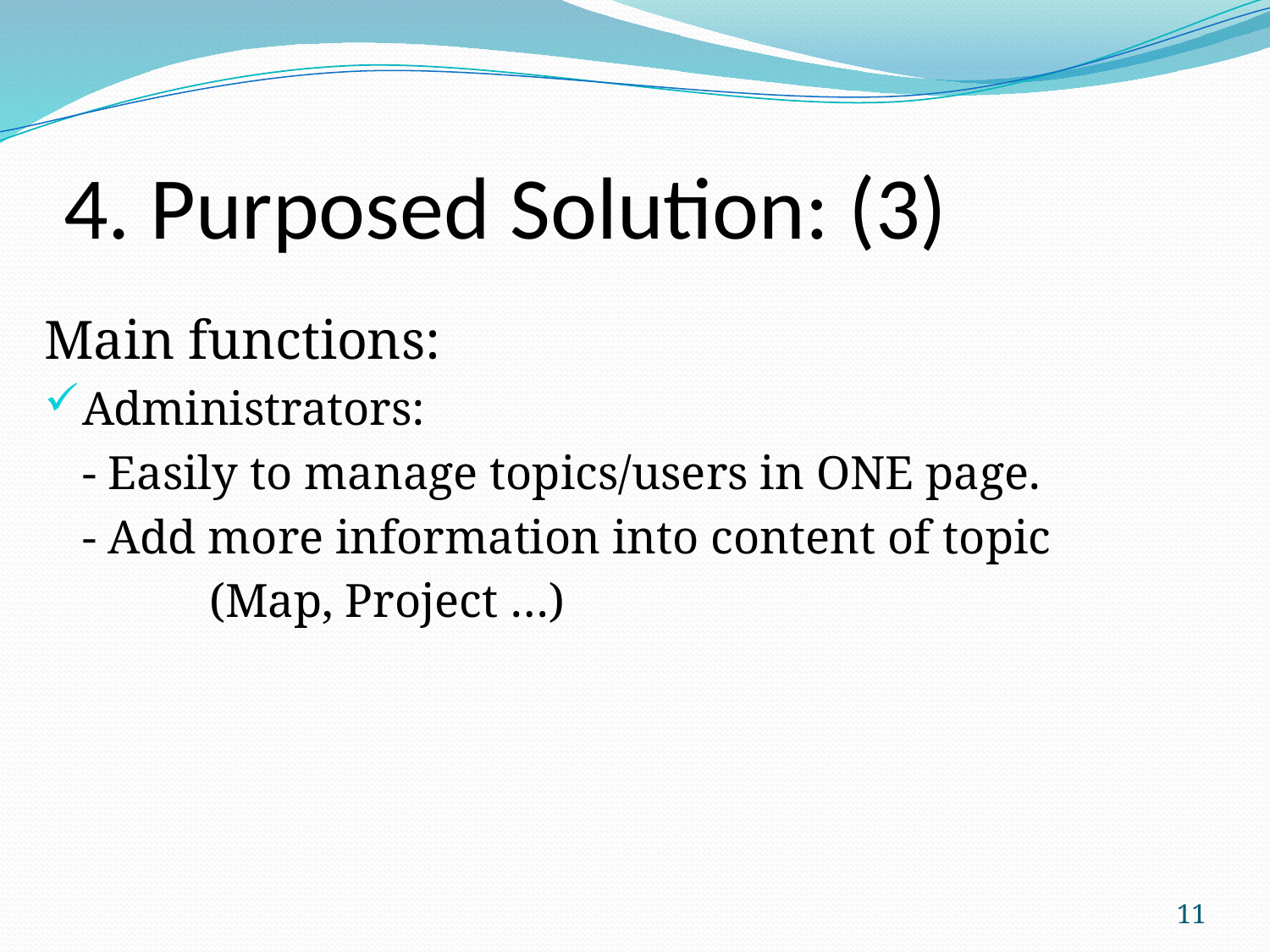

# 4. Purposed Solution: (3)
Main functions:
Administrators:
	- Easily to manage topics/users in ONE page.
	- Add more information into content of topic
		(Map, Project …)

11